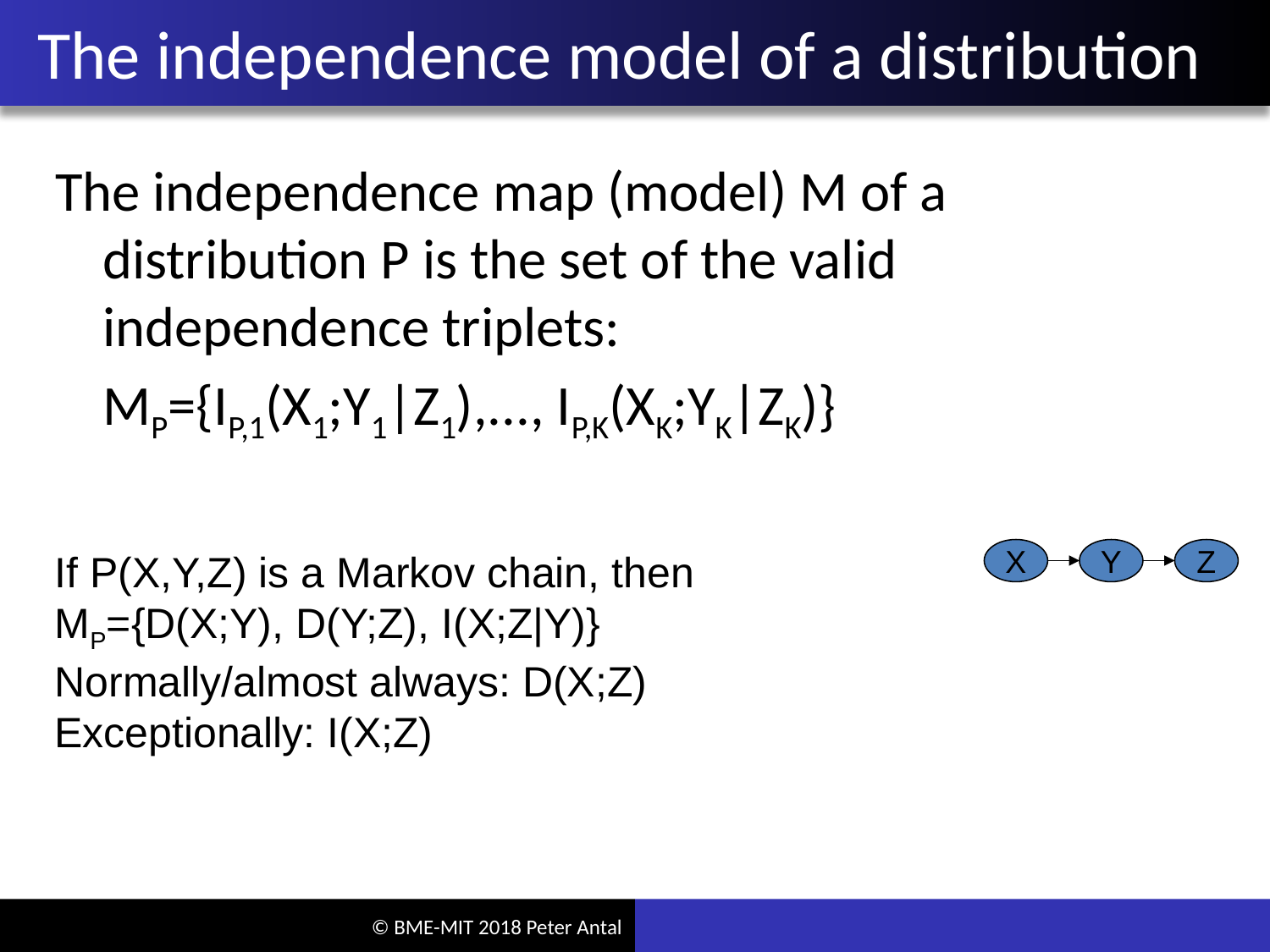

# The independence model of a distribution
The independence map (model) M of a distribution P is the set of the valid independence triplets:
	MP={IP,1(X1;Y1|Z1),..., IP,K(XK;YK|ZK)}

If P(X,Y,Z) is a Markov chain, then
MP={D(X;Y), D(Y;Z), I(X;Z|Y)}
Normally/almost always: D(X;Z)
Exceptionally: I(X;Z)
X
Y
Z